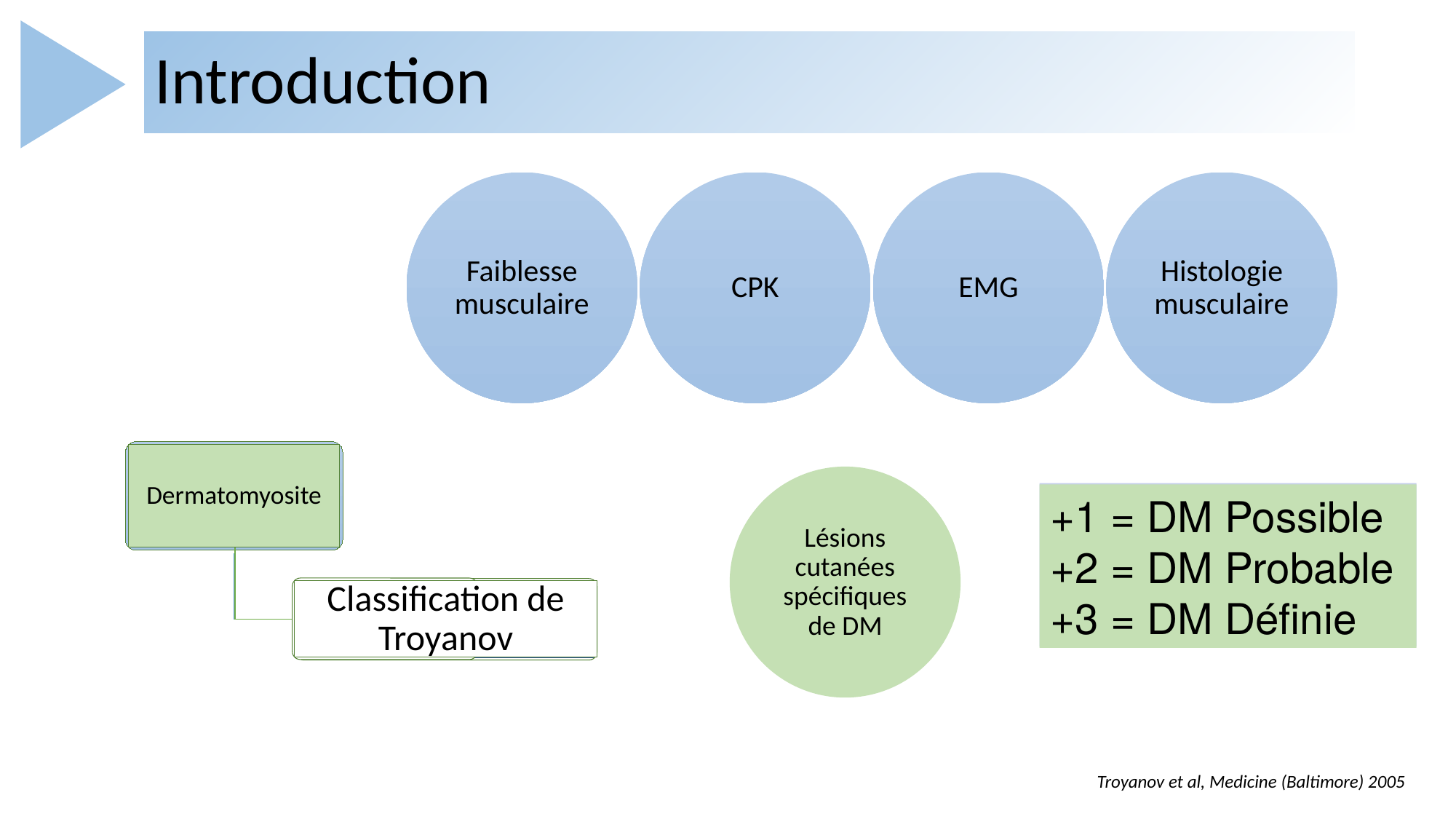

# Introduction

Faiblesse musculaire

CPK

EMG

Histologie musculaire

Dermatomyosite

Myopathies acquises inflammatoires

Lésions cutanées spécifiques de DM
2 = MI Possible
3 = MI Probable
4 = MI Définie
+1 = DM Possible
+2 = DM Probable
+3 = DM Définie

Classification de Troyanov

Classification de Troyanov
Troyanov et al, Medicine (Baltimore) 2005